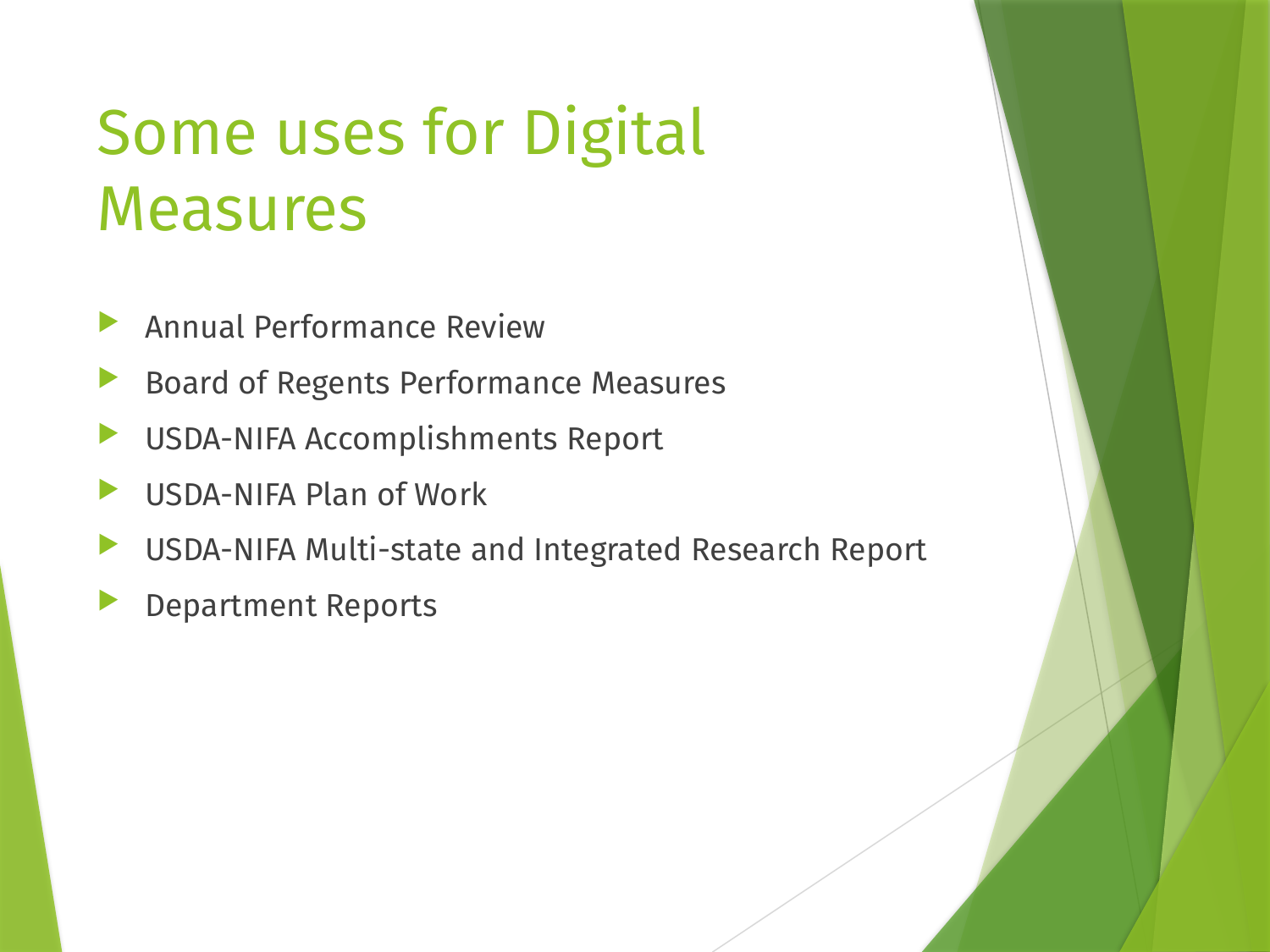

# Some uses for Digital Measures
Annual Performance Review
Board of Regents Performance Measures
USDA-NIFA Accomplishments Report
USDA-NIFA Plan of Work
USDA-NIFA Multi-state and Integrated Research Report
Department Reports